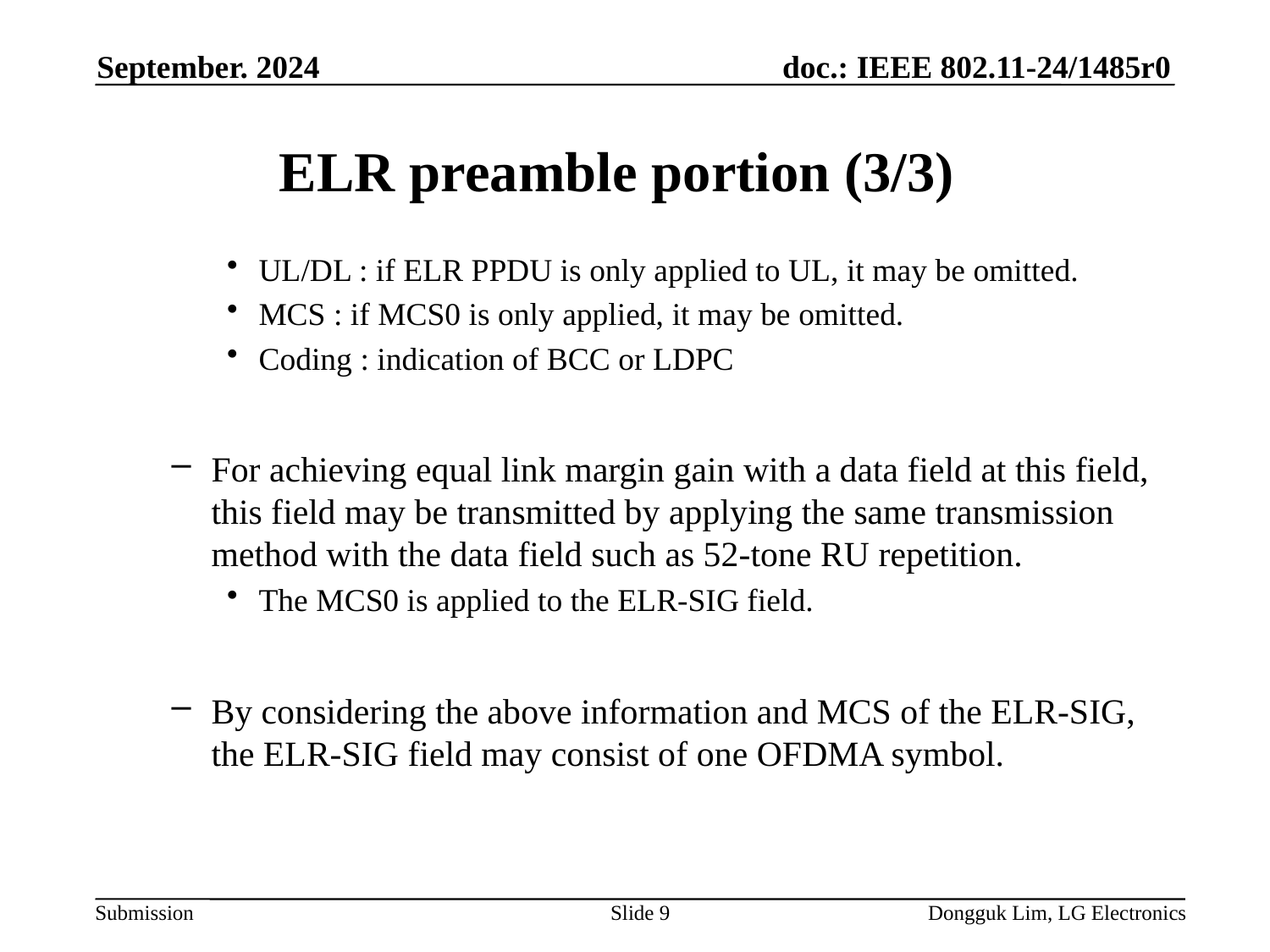

September. 2024
# ELR preamble portion (3/3)
UL/DL : if ELR PPDU is only applied to UL, it may be omitted.
MCS : if MCS0 is only applied, it may be omitted.
Coding : indication of BCC or LDPC

For achieving equal link margin gain with a data field at this field, this field may be transmitted by applying the same transmission method with the data field such as 52-tone RU repetition.
The MCS0 is applied to the ELR-SIG field.

By considering the above information and MCS of the ELR-SIG, the ELR-SIG field may consist of one OFDMA symbol.

Slide 9
Dongguk Lim, LG Electronics